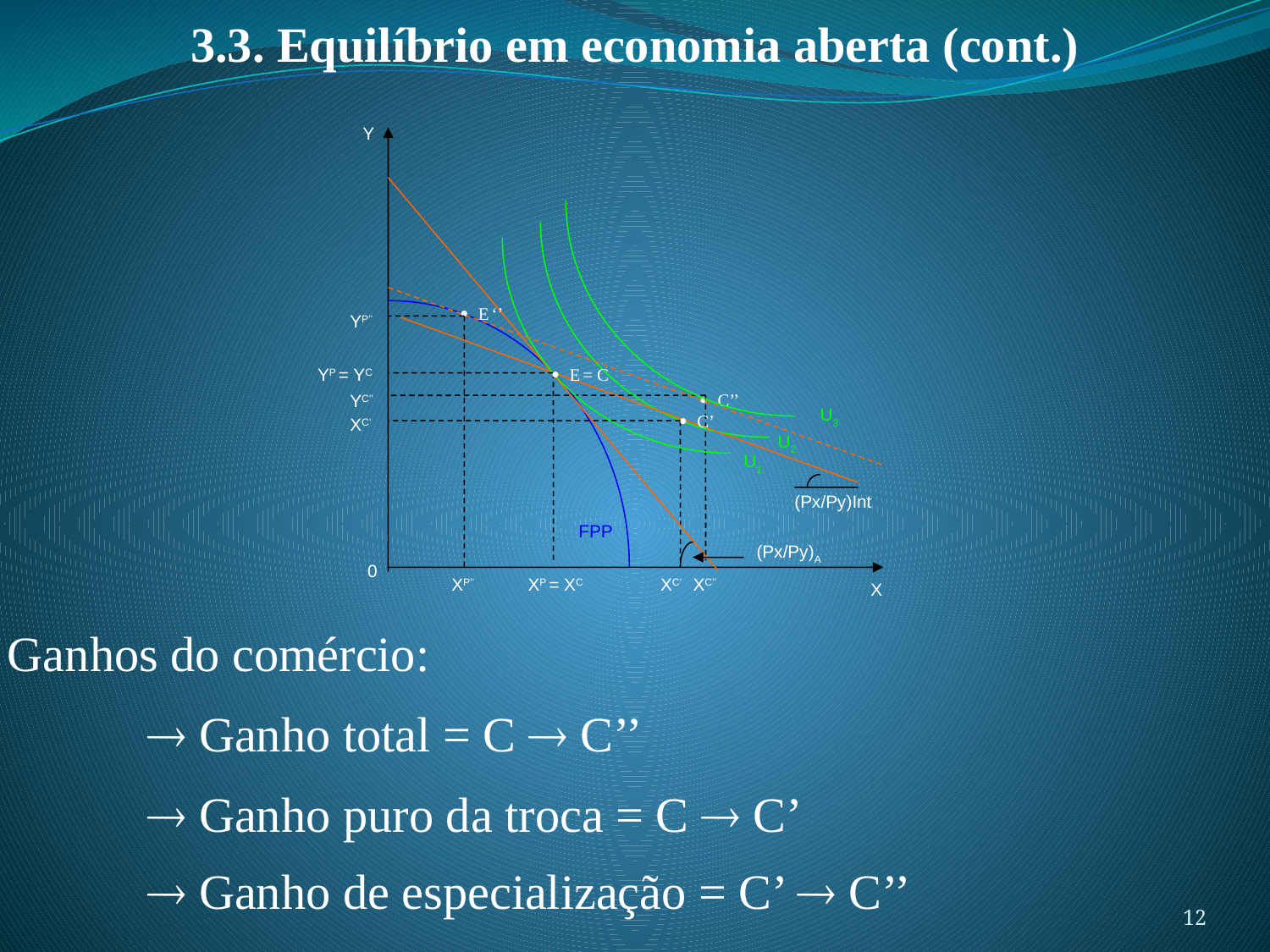

3.3. Equilíbrio em economia aberta (cont.)

Y

  •  E ‘’

YP’’

YP = YC
 •  E = C

•  C’’
YC’’

U3
•  C’
XC’

U2
U1

(Px/Py)Int

FPP
(Px/Py)A

0

XP’’
XP = XC
XC’
XC’’
X
Ganhos do comércio:
	 → Ganho total = C → C’’
	 → Ganho puro da troca = C → C’
	 → Ganho de especialização = C’ → C’’
12